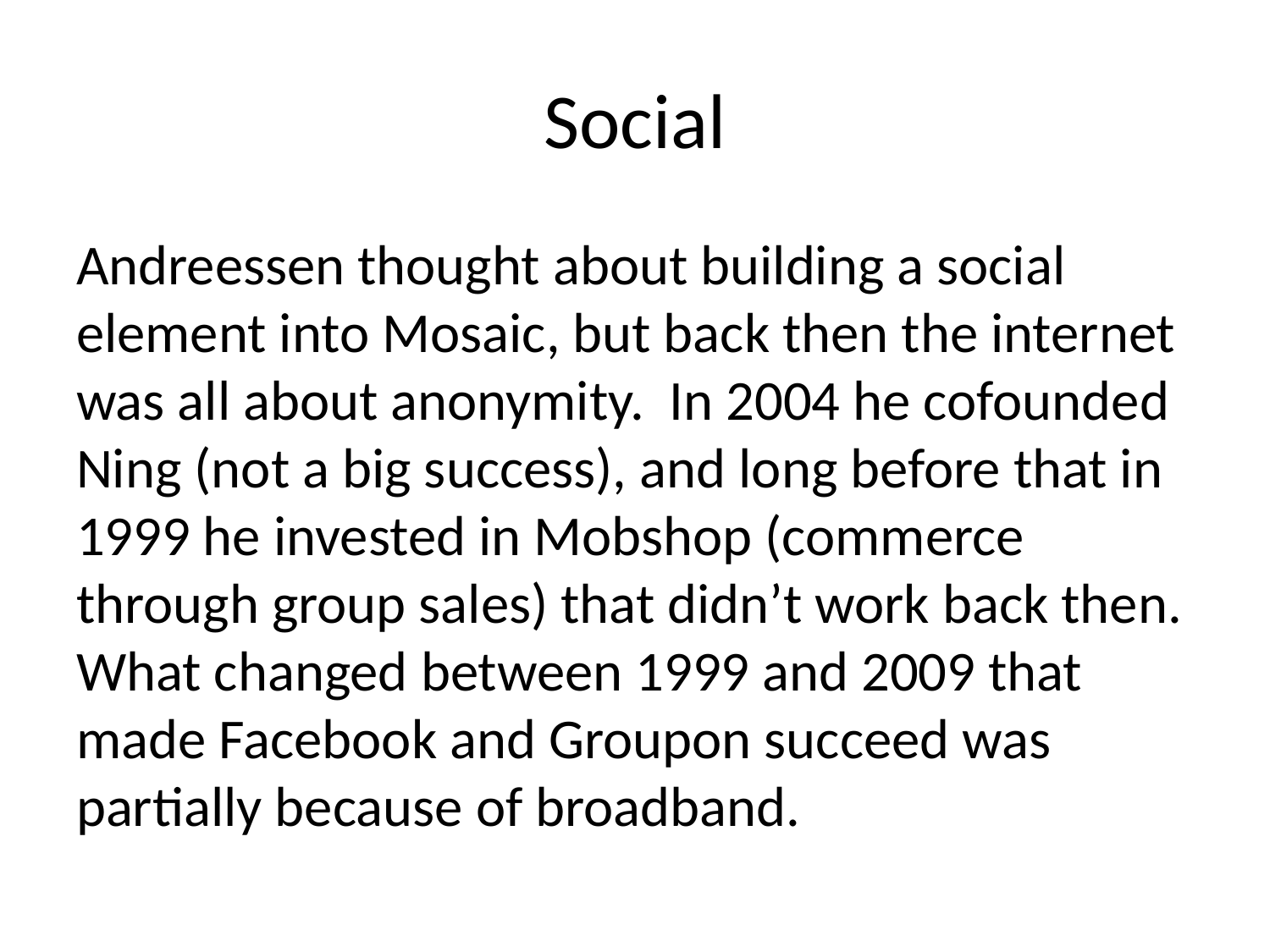

# Social
Andreessen thought about building a social element into Mosaic, but back then the internet was all about anonymity.  In 2004 he cofounded Ning (not a big success), and long before that in 1999 he invested in Mobshop (commerce through group sales) that didn’t work back then. What changed between 1999 and 2009 that made Facebook and Groupon succeed was partially because of broadband.